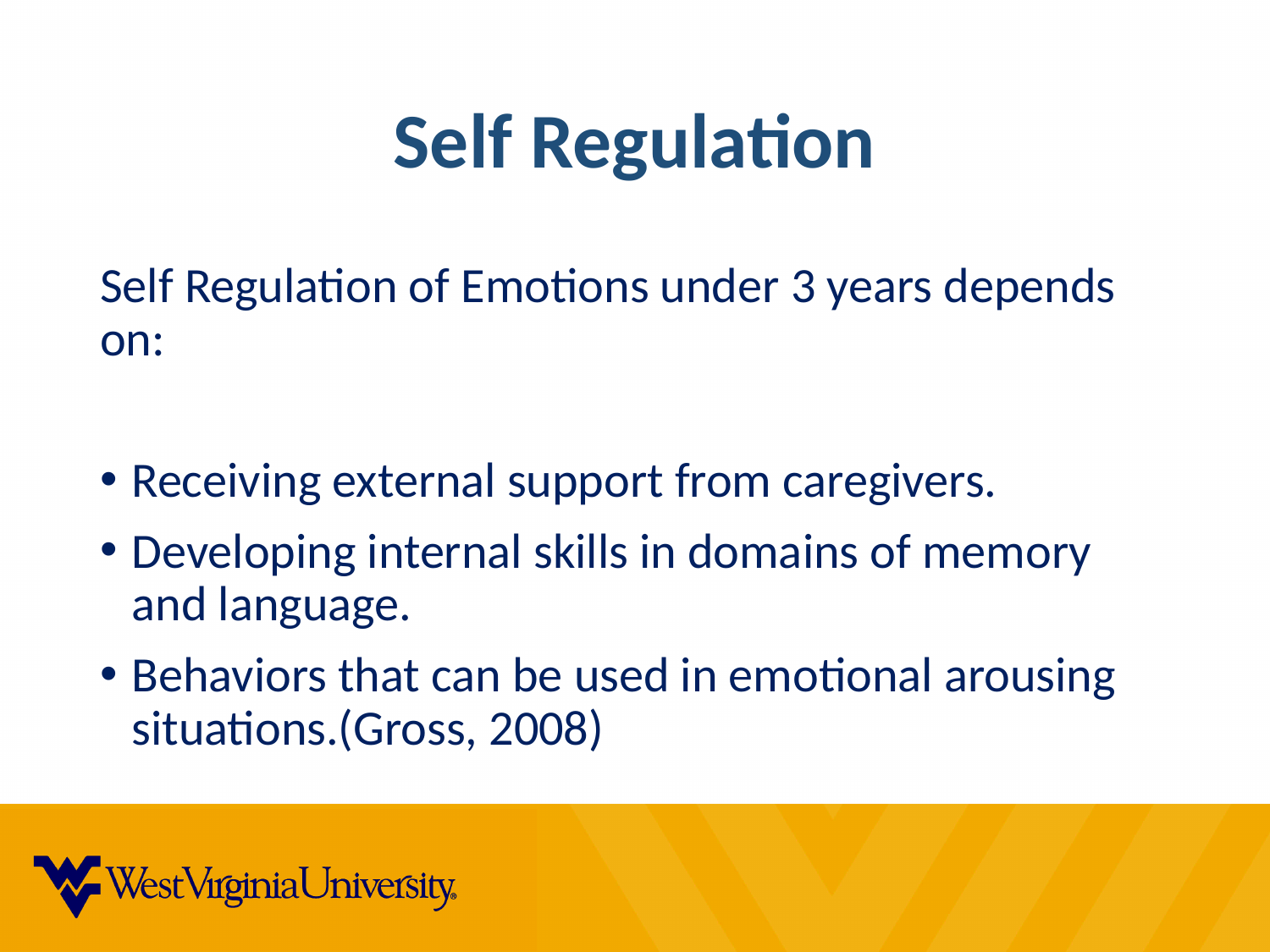

# Self Regulation
Self Regulation of Emotions under 3 years depends on:

Receiving external support from caregivers.
Developing internal skills in domains of memory and language.
Behaviors that can be used in emotional arousing situations.(Gross, 2008)